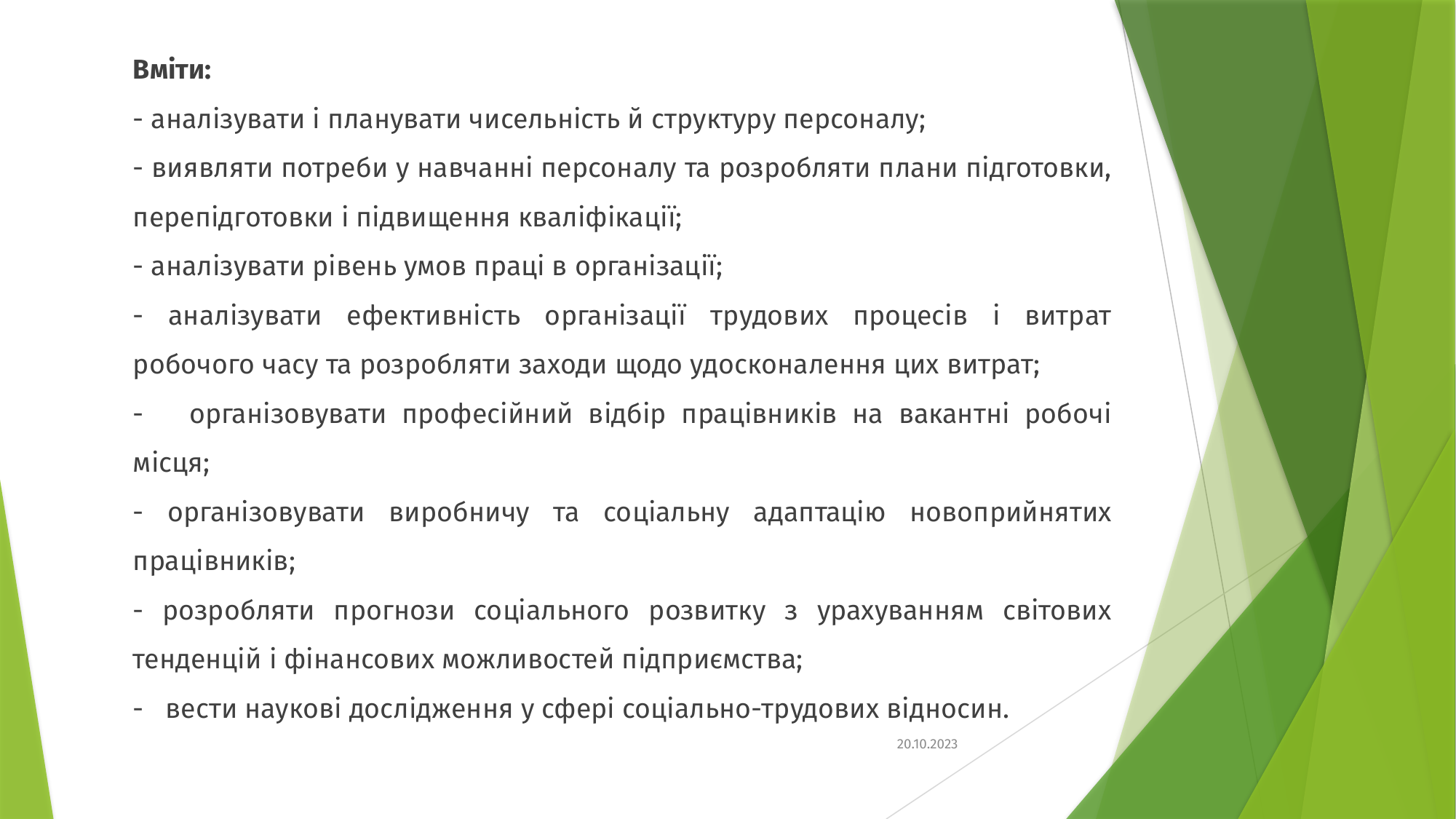

Вміти:
- аналізувати і планувати чисельність й структуру персоналу;
- виявляти потреби у навчанні персоналу та розробляти плани підготовки, перепідготовки і підвищення кваліфікації;
- аналізувати рівень умов праці в організації;
- аналізувати ефективність організації трудових процесів і витрат робочого часу та розробляти заходи щодо удосконалення цих витрат;
-   організовувати професійний відбір працівників на вакантні робочі місця;
- організовувати виробничу та соціальну адаптацію новоприйнятих працівників;
- розробляти прогнози соціального розвитку з урахуванням світових тенденцій і фінансових можливостей підприємства;
-   вести наукові дослідження у сфері соціально-трудових відносин.

20.10.2023